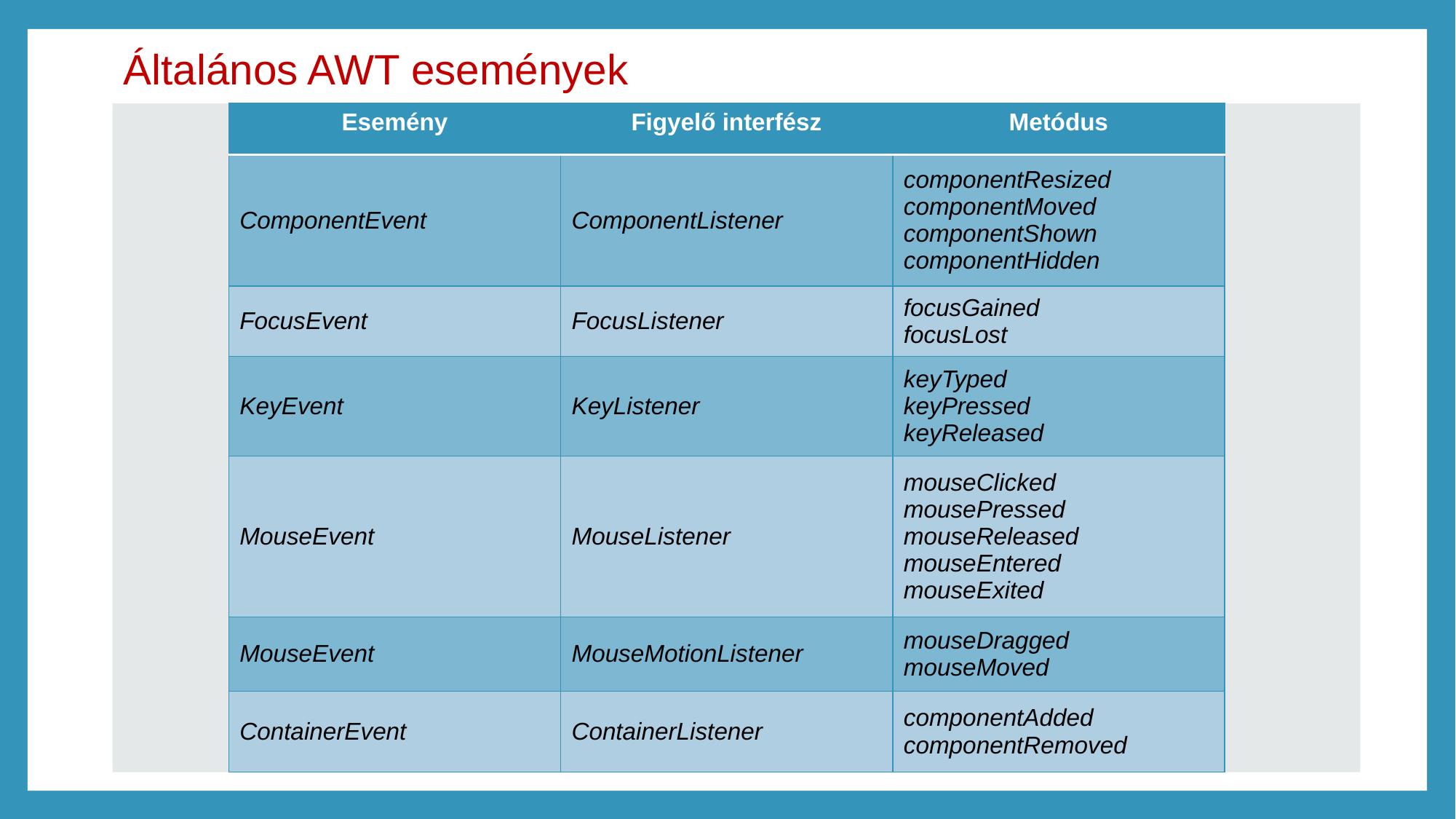

# Általános AWT események

| Esemény | Figyelő interfész | Metódus |
| --- | --- | --- |
| ComponentEvent | ComponentListener | componentResized componentMoved componentShown componentHidden |
| FocusEvent | FocusListener | focusGained focusLost |
| KeyEvent | KeyListener | keyTyped keyPressed keyReleased |
| MouseEvent | MouseListener | mouseClicked mousePressed mouseReleased mouseEntered mouseExited |
| MouseEvent | MouseMotionListener | mouseDragged mouseMoved |
| ContainerEvent | ContainerListener | componentAdded componentRemoved |